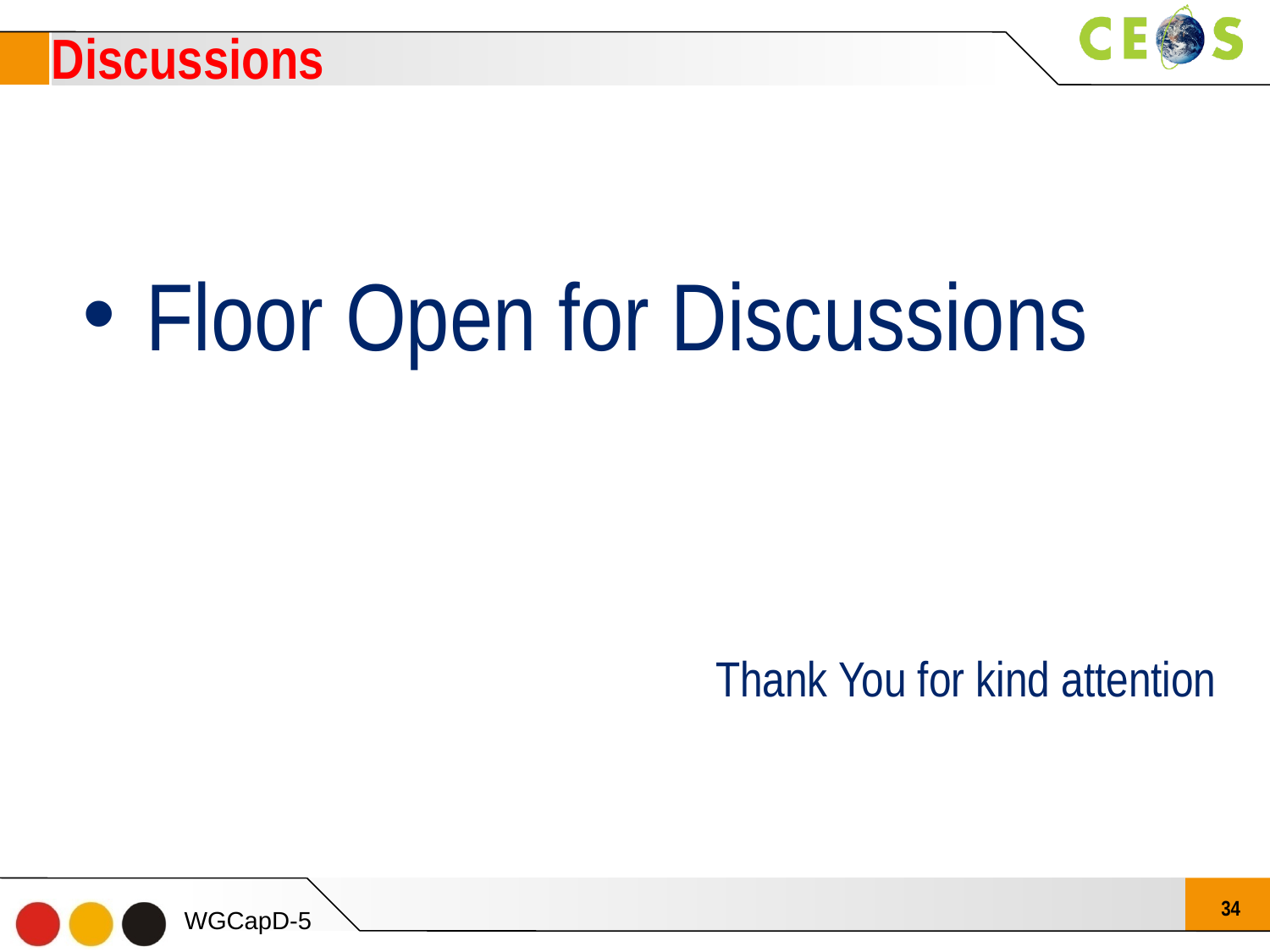

Discussions

Floor Open for Discussions

Thank You for kind attention